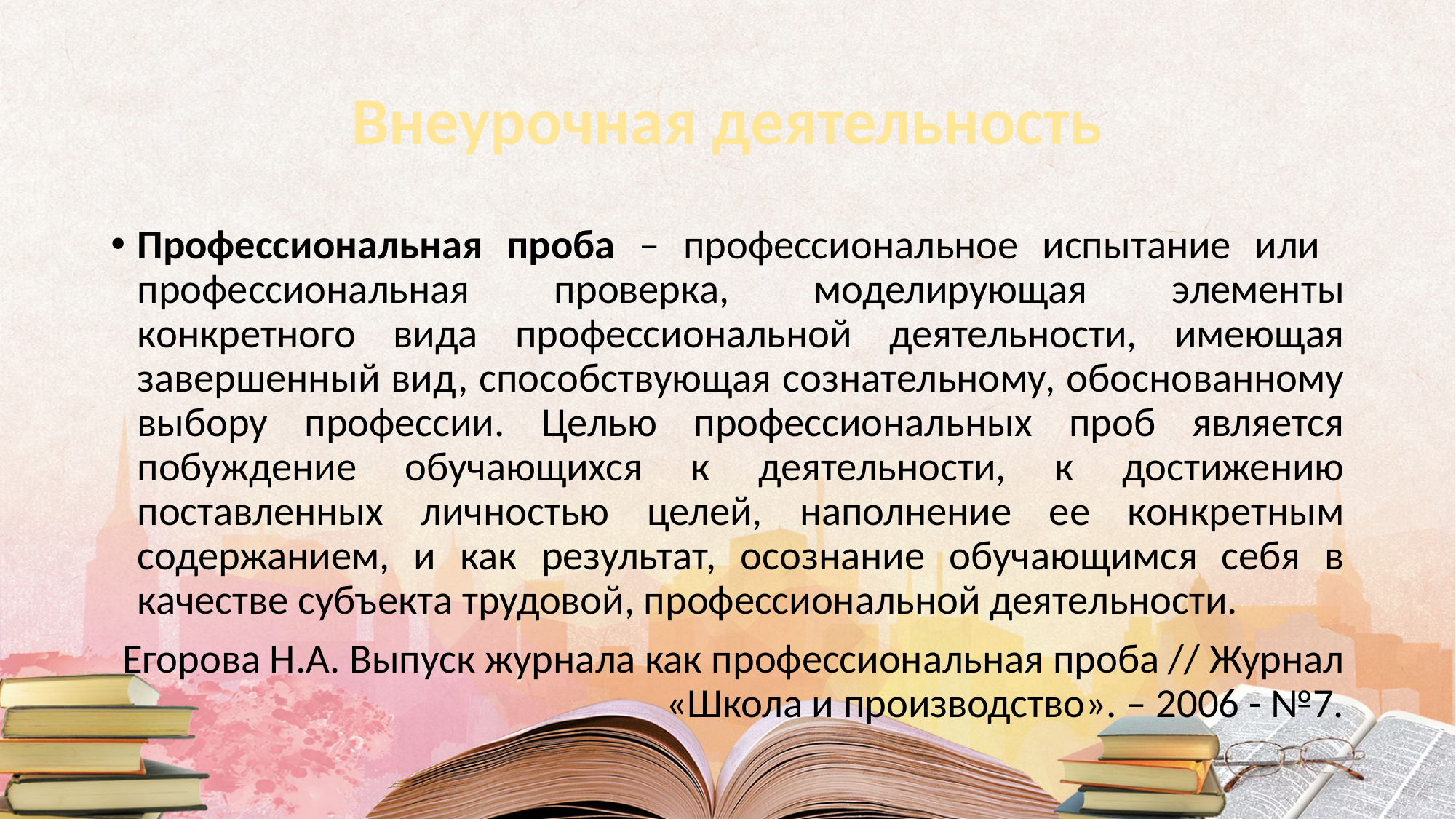

# Внеурочная деятельность
Профессиональная проба – профессиональное испытание или  профессиональная проверка, моделирующая элементы конкретного вида профессиональной деятельности, имеющая завершенный вид, способствующая сознательному, обоснованному выбору профессии. Целью профессиональных проб является побуждение обучающихся к деятельности, к достижению поставленных личностью целей, наполнение ее конкретным содержанием, и как результат, осознание обучающимся себя в качестве субъекта трудовой, профессиональной деятельности.
Егорова Н.А. Выпуск журнала как профессиональная проба // Журнал «Школа и производство». – 2006 - №7.